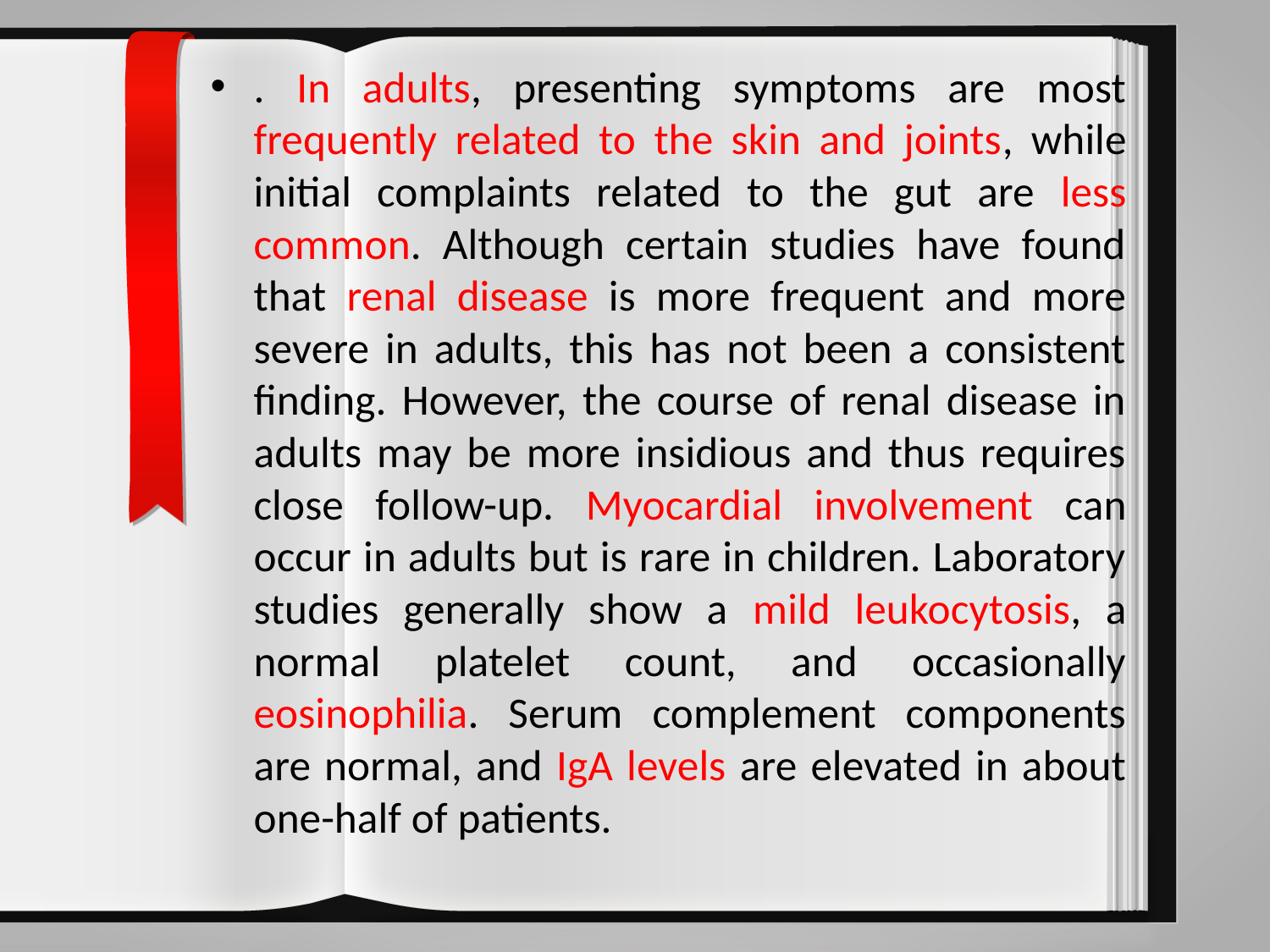

. In adults, presenting symptoms are most frequently related to the skin and joints, while initial complaints related to the gut are less common. Although certain studies have found that renal disease is more frequent and more severe in adults, this has not been a consistent finding. However, the course of renal disease in adults may be more insidious and thus requires close follow-up. Myocardial involvement can occur in adults but is rare in children. Laboratory studies generally show a mild leukocytosis, a normal platelet count, and occasionally eosinophilia. Serum complement components are normal, and IgA levels are elevated in about one-half of patients.